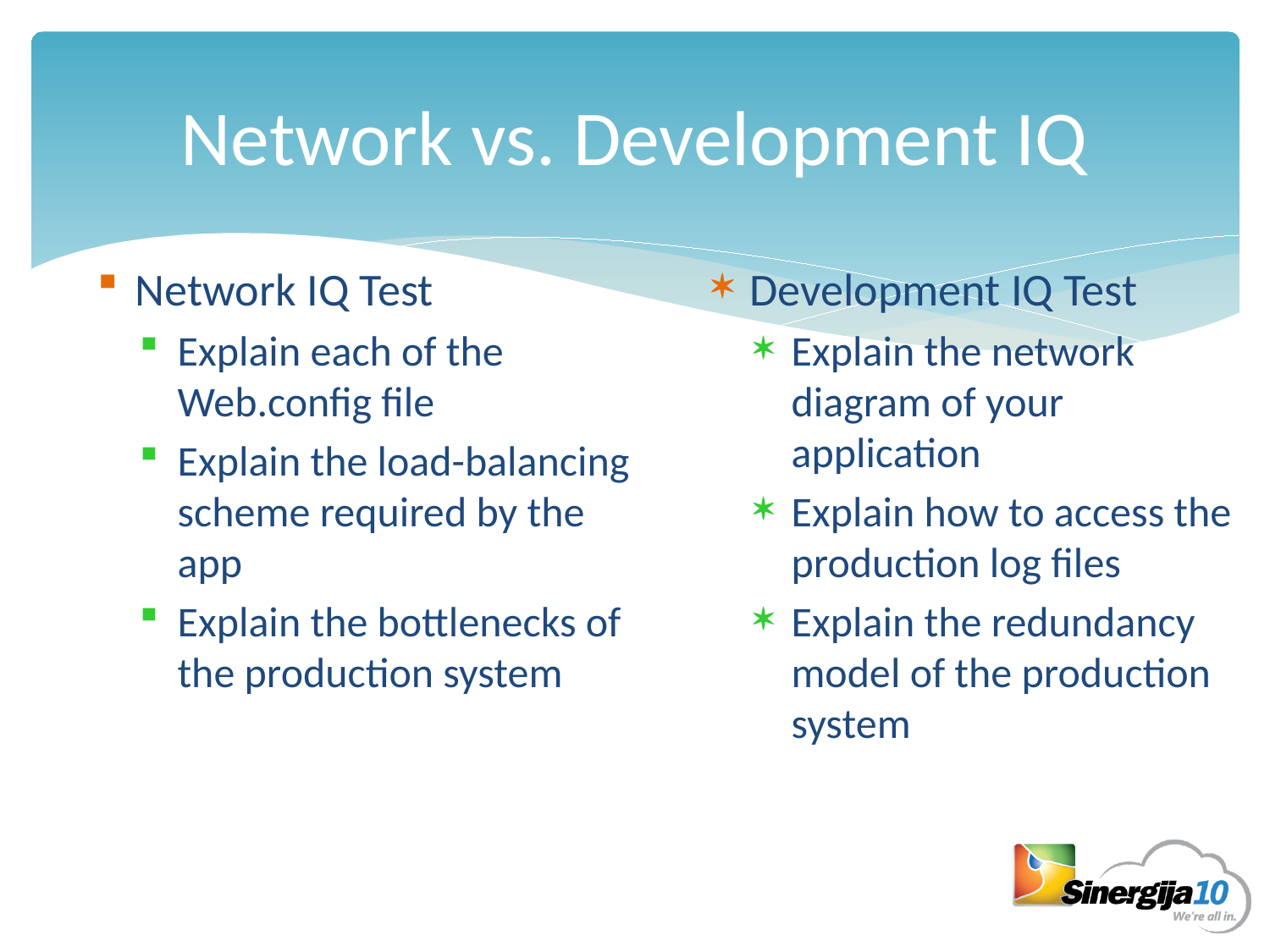

# Network vs. Development IQ

Network IQ Test
Explain each of the Web.config file
Explain the load-balancing scheme required by the app
Explain the bottlenecks of the production system
Development IQ Test
Explain the network diagram of your application
Explain how to access the production log files
Explain the redundancy model of the production system